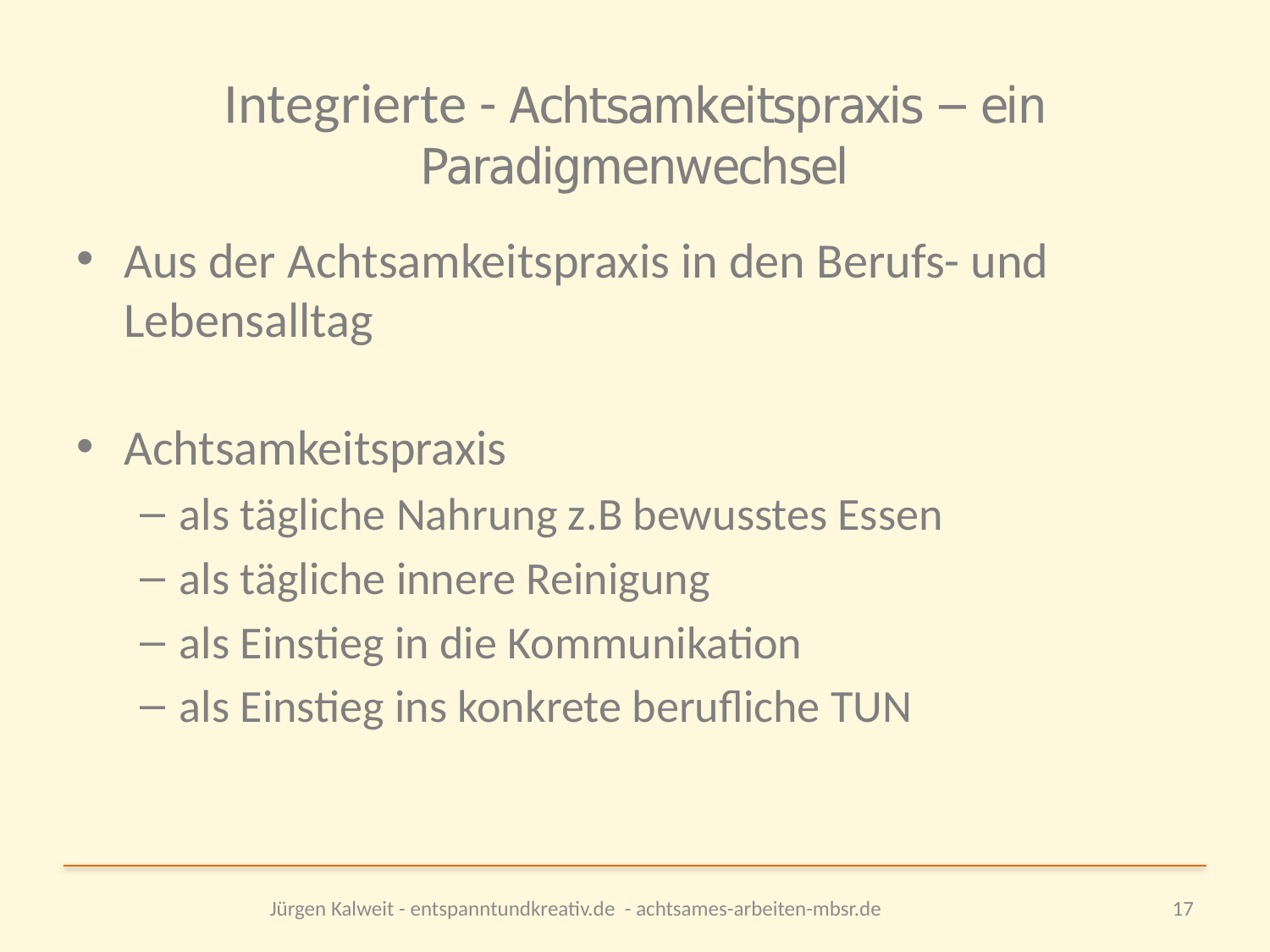

# Integrierte - Achtsamkeitspraxis – ein Paradigmenwechsel
Aus der Achtsamkeitspraxis in den Berufs- und Lebensalltag
Achtsamkeitspraxis
als tägliche Nahrung z.B bewusstes Essen
als tägliche innere Reinigung
als Einstieg in die Kommunikation
als Einstieg ins konkrete berufliche TUN

Jürgen Kalweit - entspanntundkreativ.de  - achtsames-arbeiten-mbsr.de
17